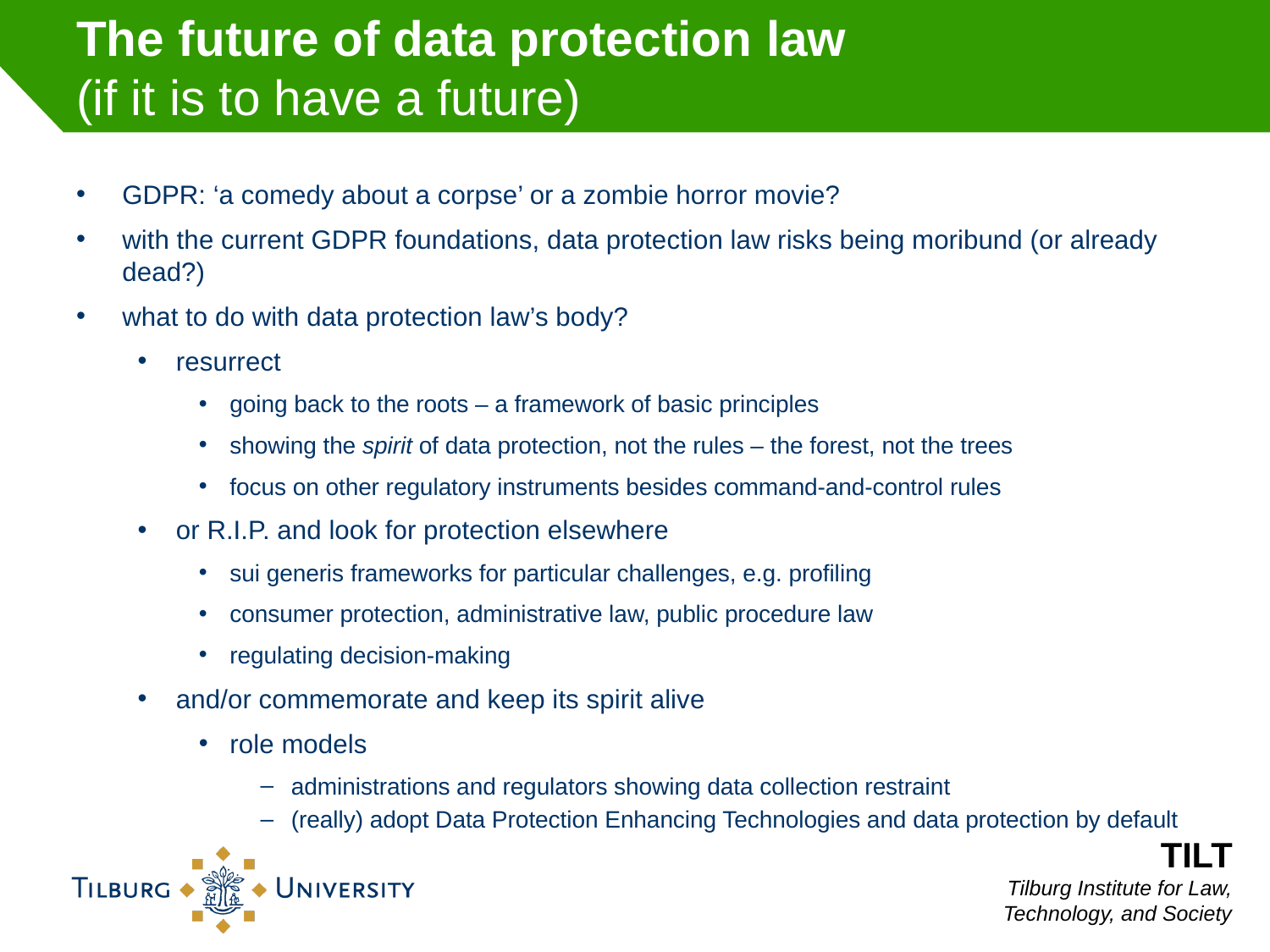

# The future of data protection law (if it is to have a future)
GDPR: ‘a comedy about a corpse’ or a zombie horror movie?
with the current GDPR foundations, data protection law risks being moribund (or already dead?)
what to do with data protection law’s body?
resurrect
going back to the roots – a framework of basic principles
showing the spirit of data protection, not the rules – the forest, not the trees
focus on other regulatory instruments besides command-and-control rules
or R.I.P. and look for protection elsewhere
sui generis frameworks for particular challenges, e.g. profiling
consumer protection, administrative law, public procedure law
regulating decision-making
and/or commemorate and keep its spirit alive
role models
administrations and regulators showing data collection restraint
(really) adopt Data Protection Enhancing Technologies and data protection by default

TILT
Tilburg Institute for Law, Technology, and Society